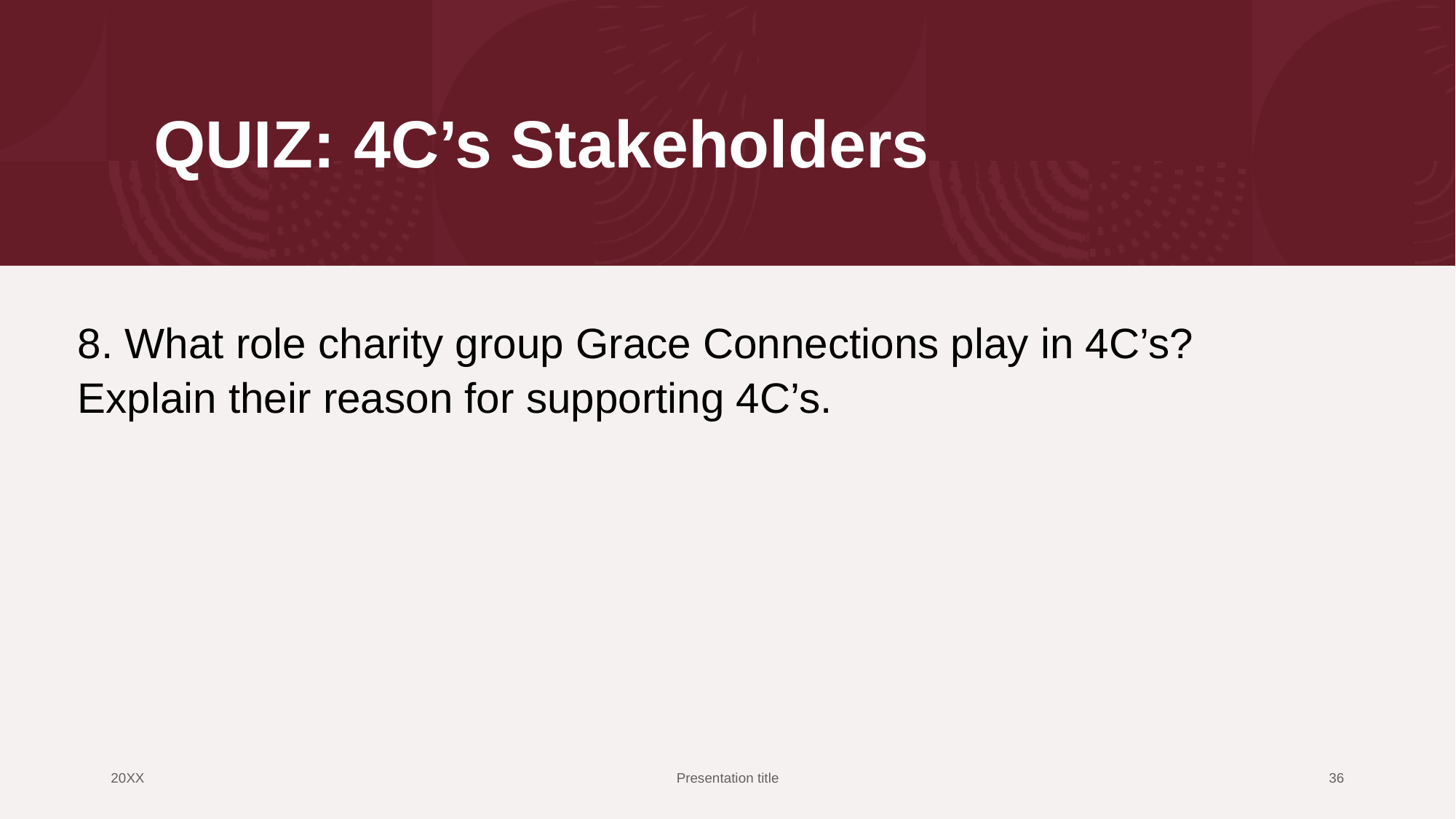

# QUIZ: 4C’s Stakeholders
8. What role charity group Grace Connections play in 4C’s? Explain their reason for supporting 4C’s.
20XX
Presentation title
36